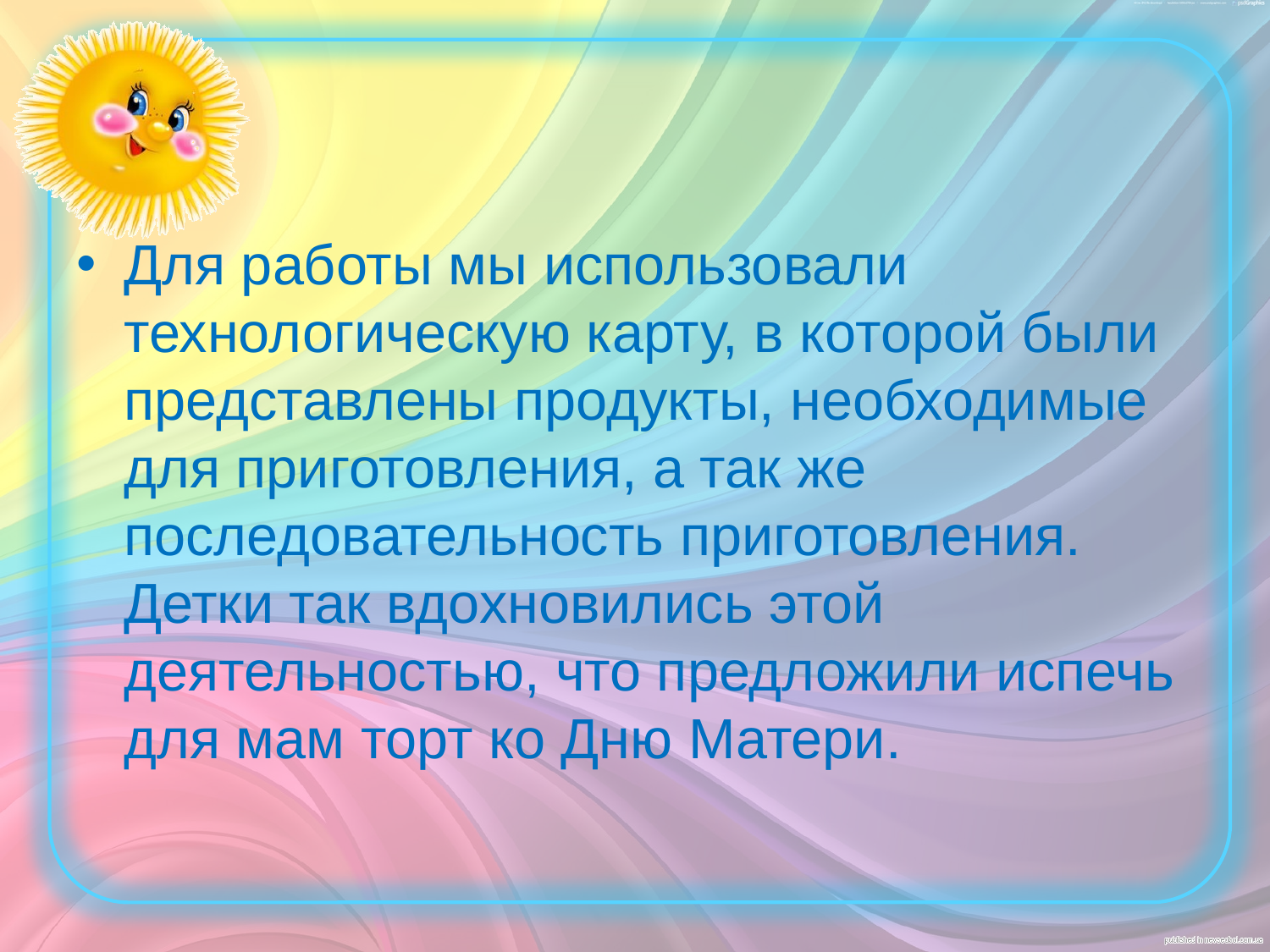

#
Для работы мы использовали технологическую карту, в которой были представлены продукты, необходимые для приготовления, а так же последовательность приготовления. Детки так вдохновились этой деятельностью, что предложили испечь для мам торт ко Дню Матери.